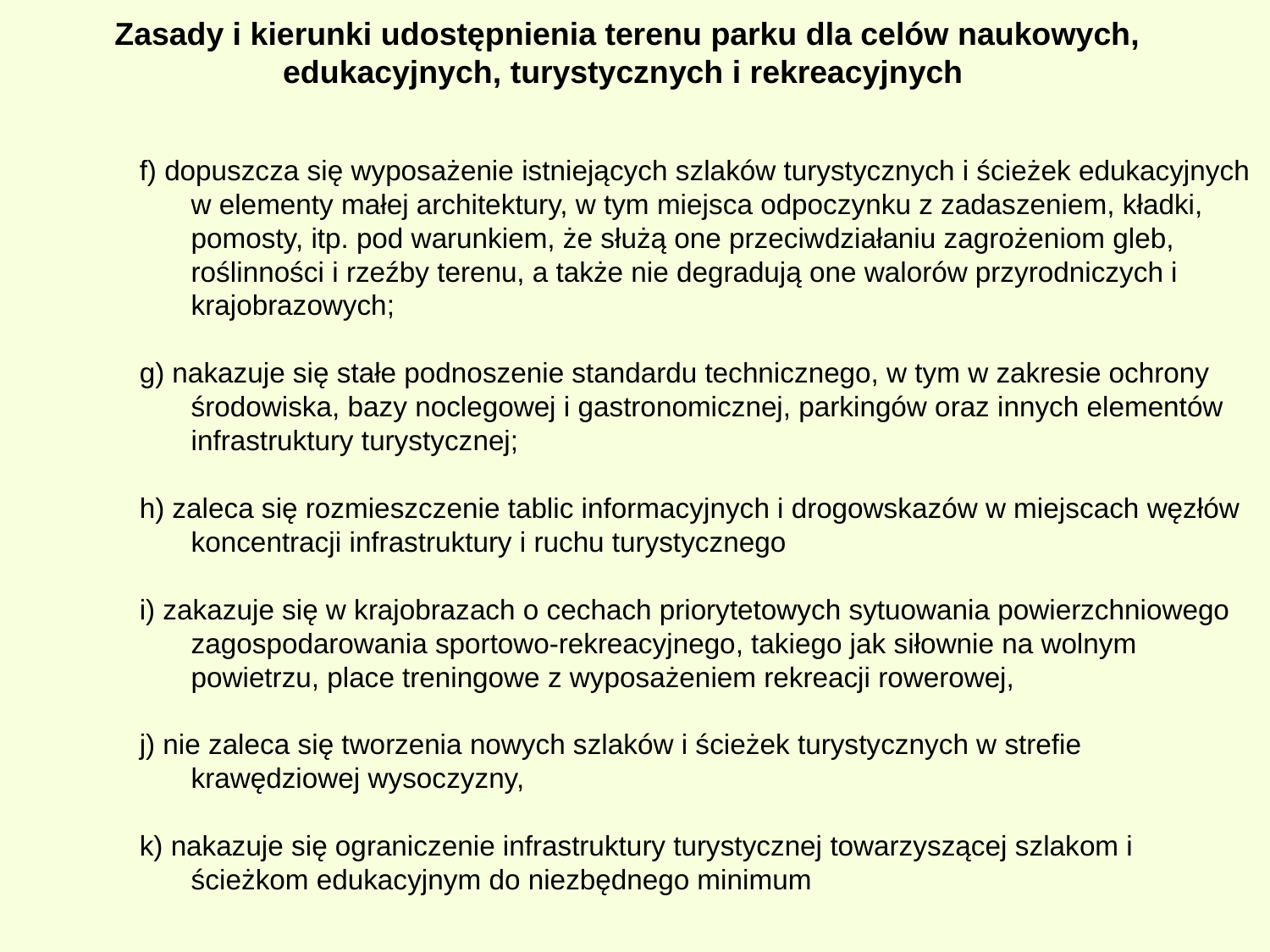

Zasady i kierunki udostępnienia terenu parku dla celów naukowych, edukacyjnych, turystycznych i rekreacyjnych
f) dopuszcza się wyposażenie istniejących szlaków turystycznych i ścieżek edukacyjnych w elementy małej architektury, w tym miejsca odpoczynku z zadaszeniem, kładki, pomosty, itp. pod warunkiem, że służą one przeciwdziałaniu zagrożeniom gleb, roślinności i rzeźby terenu, a także nie degradują one walorów przyrodniczych i krajobrazowych;

g) nakazuje się stałe podnoszenie standardu technicznego, w tym w zakresie ochrony środowiska, bazy noclegowej i gastronomicznej, parkingów oraz innych elementów infrastruktury turystycznej;

h) zaleca się rozmieszczenie tablic informacyjnych i drogowskazów w miejscach węzłów koncentracji infrastruktury i ruchu turystycznego

i) zakazuje się w krajobrazach o cechach priorytetowych sytuowania powierzchniowego zagospodarowania sportowo-rekreacyjnego, takiego jak siłownie na wolnym powietrzu, place treningowe z wyposażeniem rekreacji rowerowej,

j) nie zaleca się tworzenia nowych szlaków i ścieżek turystycznych w strefie krawędziowej wysoczyzny,

k) nakazuje się ograniczenie infrastruktury turystycznej towarzyszącej szlakom i ścieżkom edukacyjnym do niezbędnego minimum